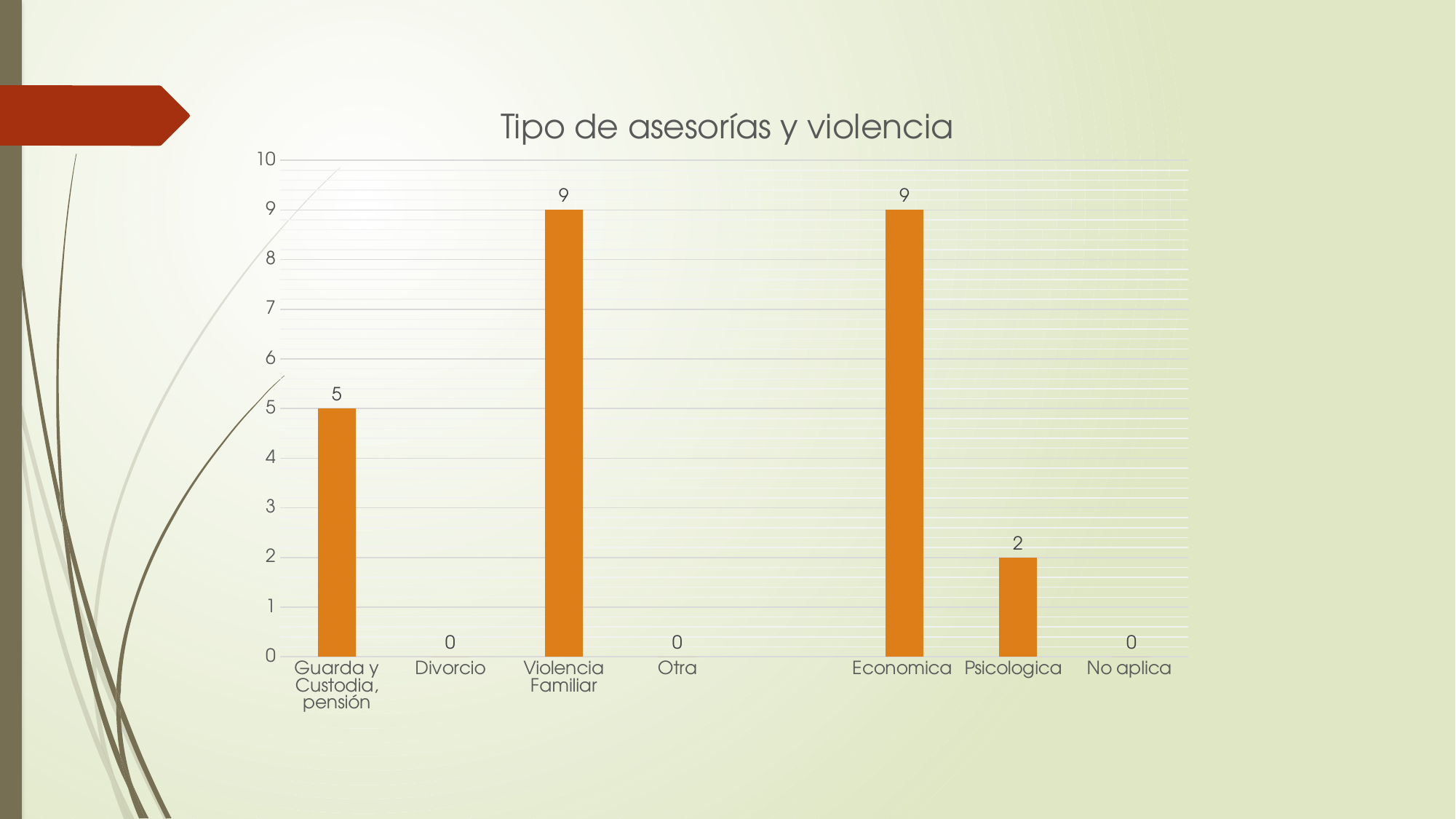

### Chart: Tipo de asesorías y violencia

| Category | Serie 1 |
|---|---|
| Guarda y Custodia, pensión | 5.0 |
| Divorcio | 0.0 |
| Violencia Familiar | 9.0 |
| Otra | 0.0 |
|  | None |
| Economica  | 9.0 |
| Psicologica    | 2.0 |
| No aplica  | 0.0 |